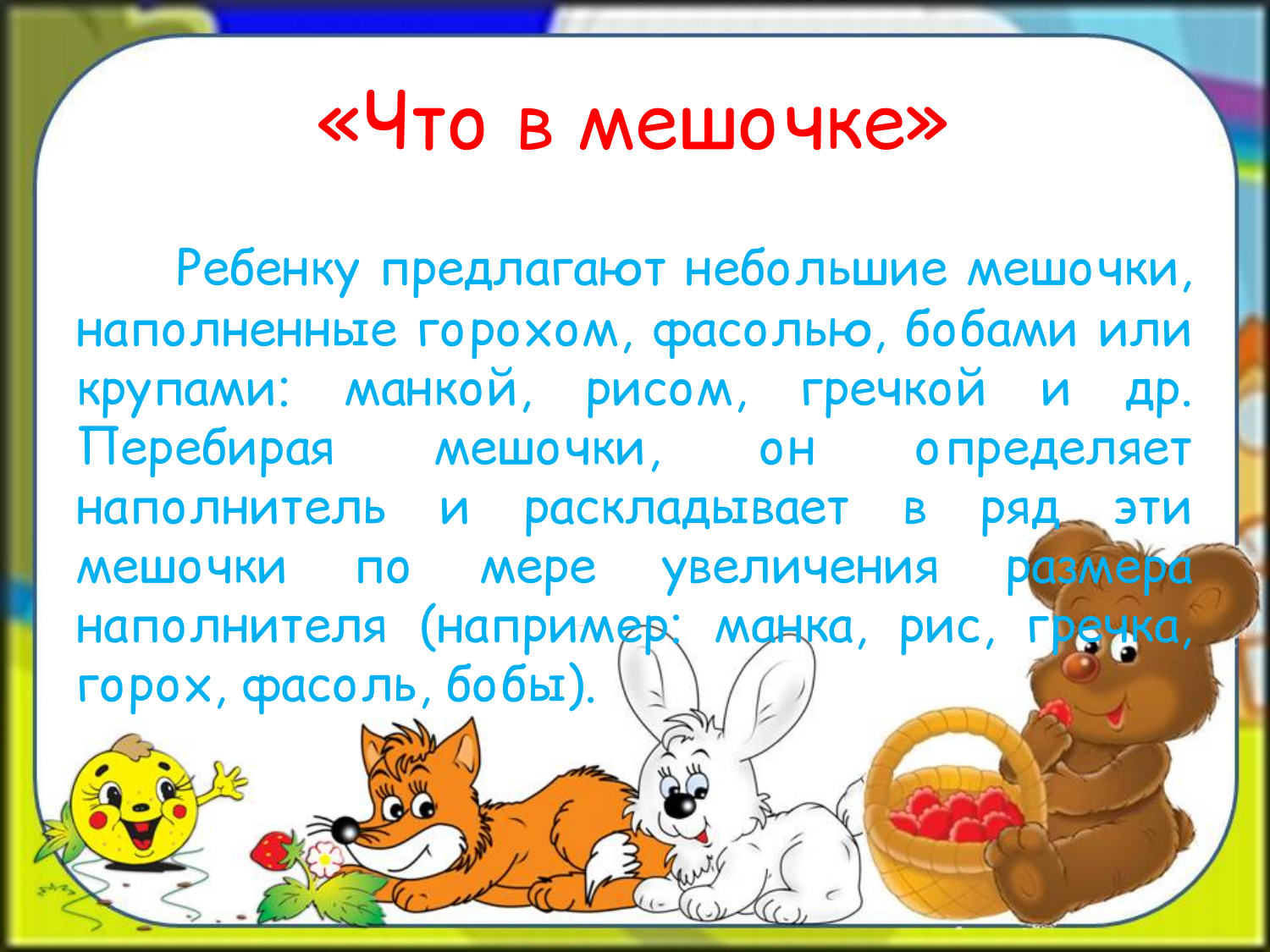

# «Что в мешочке»
      Ребенку предлагают небольшие мешочки, наполненные горохом, фасолью, бобами или крупами: манкой, рисом, гречкой и др. Перебирая мешочки, он определяет наполнитель и раскладывает в ряд эти мешочки по мере увеличения размера наполнителя (например: манка, рис, гречка, горох, фасоль, бобы).